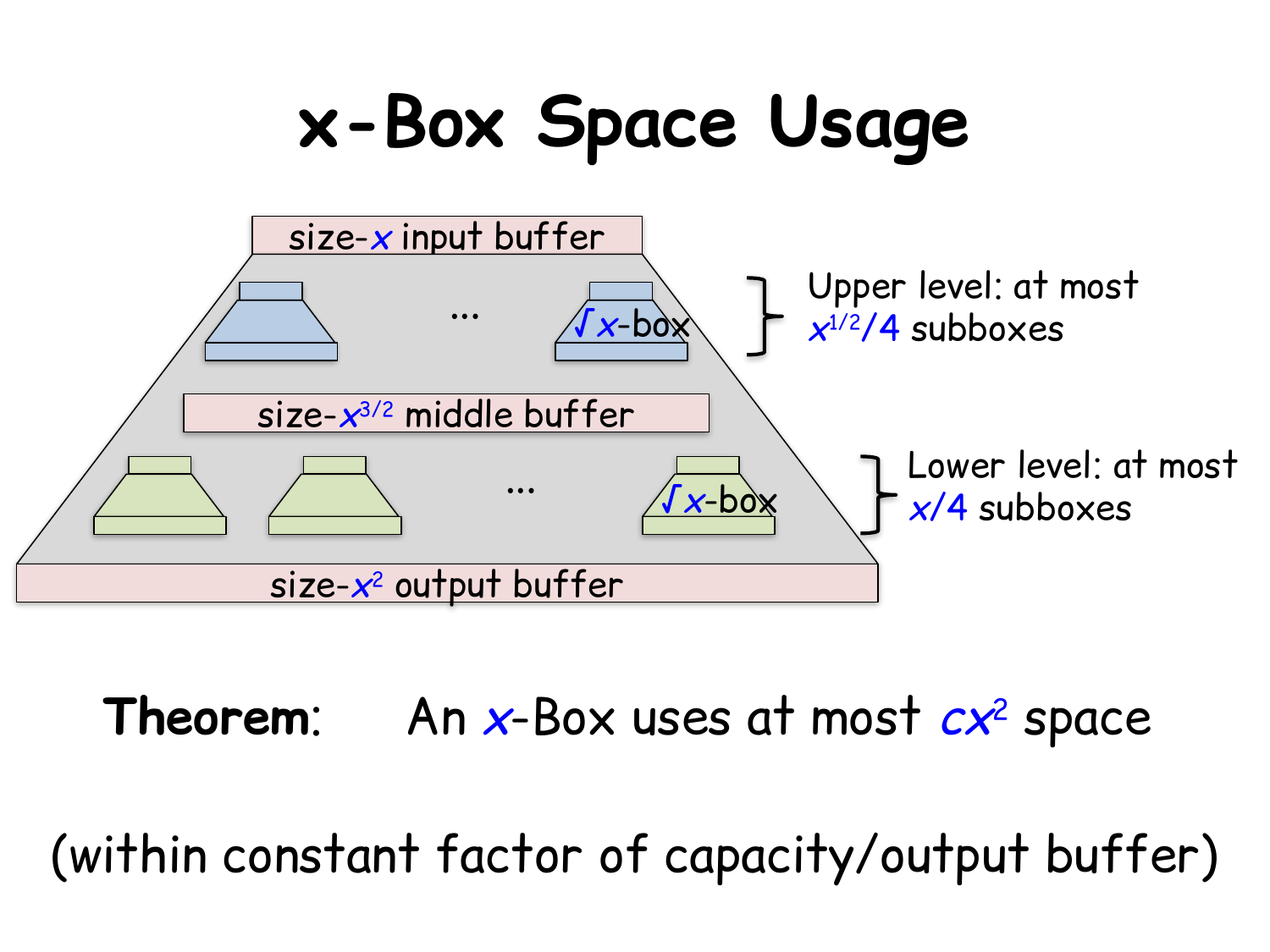

# x-Box Space Usage
size-x input buffer

Upper level: at most x1/2/4 subboxes
…

√x-box
size-x3/2 middle buffer
…
Lower level: at most x/4 subboxes

√x-box
size-x2 output buffer
Theorem: 	An x-Box uses at most cx2 space

(within constant factor of capacity/output buffer)